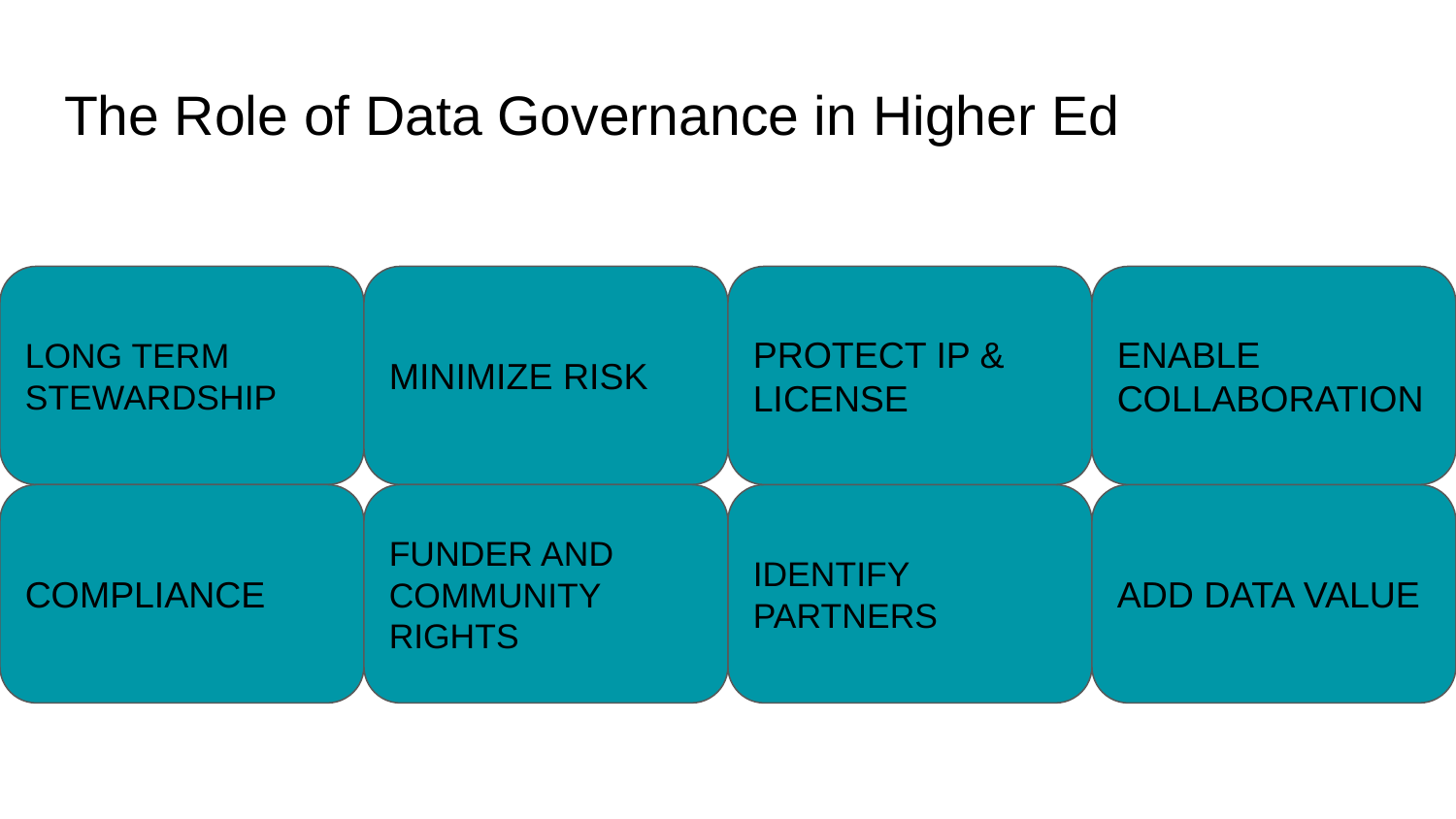

# The Role of Data Governance in Higher Ed
LONG TERM STEWARDSHIP
MINIMIZE RISK
PROTECT IP & LICENSE
ENABLE COLLABORATION
COMPLIANCE
FUNDER AND COMMUNITY RIGHTS
IDENTIFY PARTNERS
ADD DATA VALUE